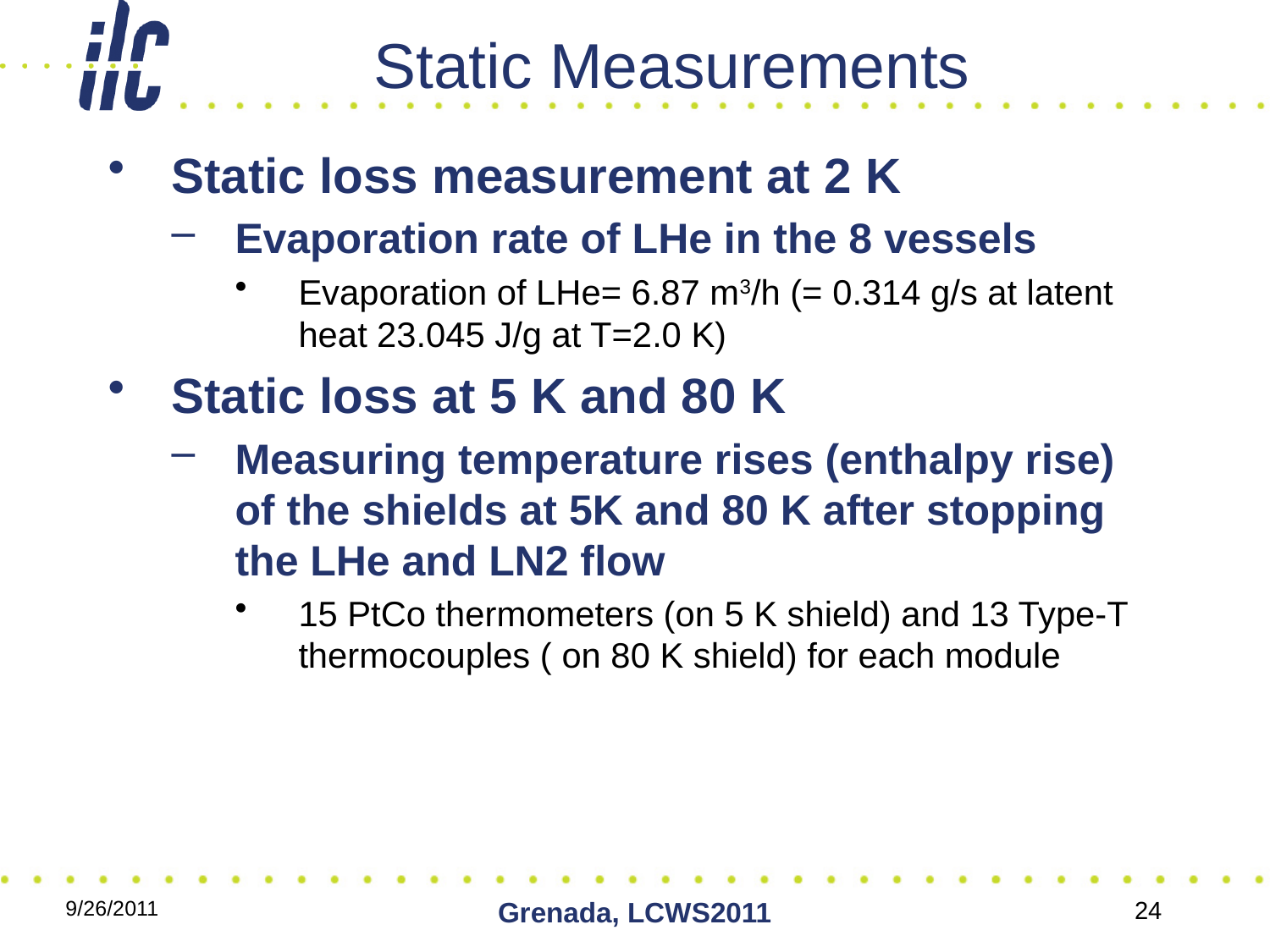

# Static Measurements
Static loss measurement at 2 K
Evaporation rate of LHe in the 8 vessels
Evaporation of LHe= 6.87 m3/h (= 0.314 g/s at latent heat 23.045 J/g at T=2.0 K)
Static loss at 5 K and 80 K
Measuring temperature rises (enthalpy rise) of the shields at 5K and 80 K after stopping the LHe and LN2 flow
15 PtCo thermometers (on 5 K shield) and 13 Type-T thermocouples ( on 80 K shield) for each module
9/26/2011
Grenada, LCWS2011
24